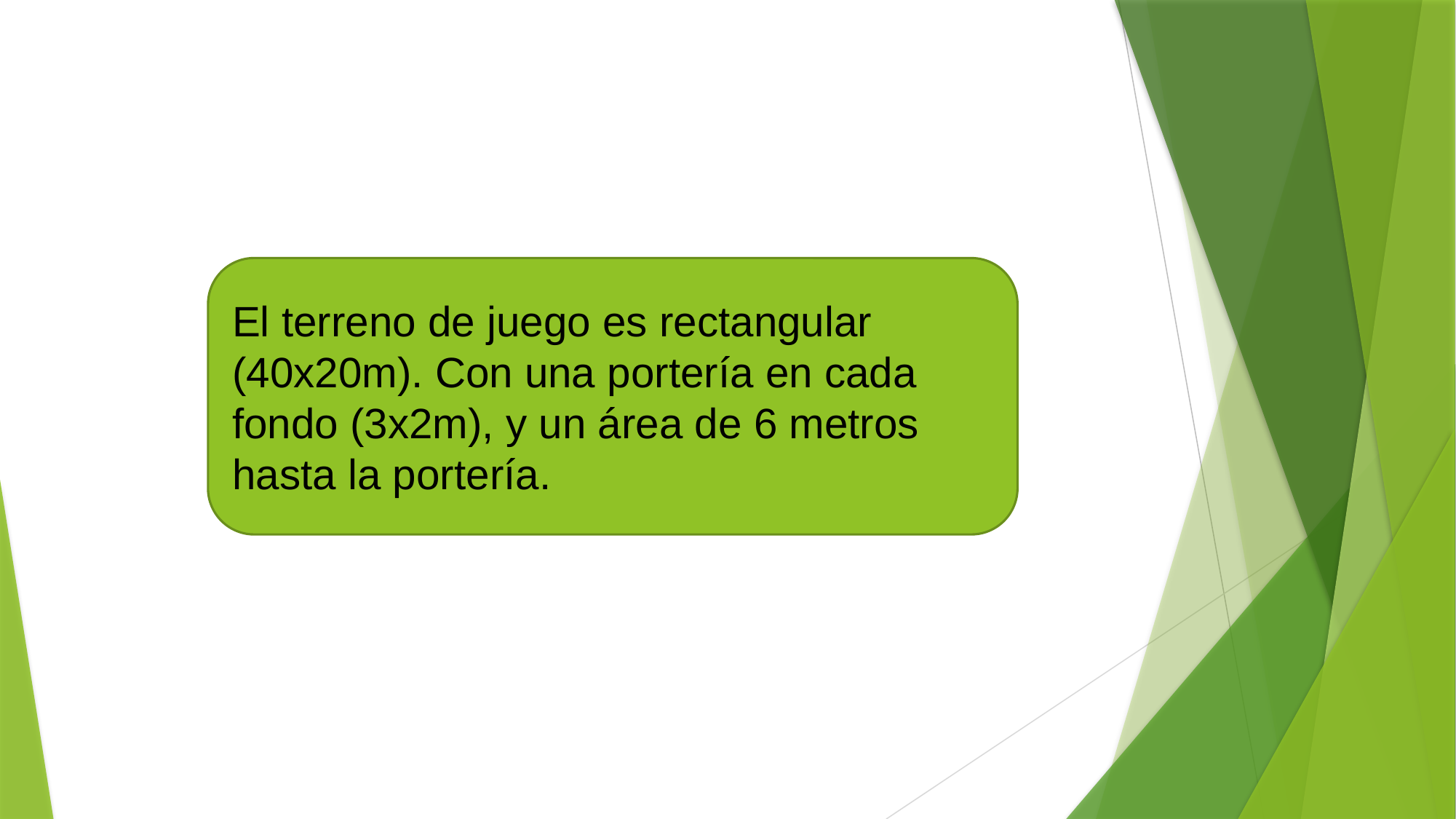

#

El terreno de juego es rectangular (40x20m). Con una portería en cada fondo (3x2m), y un área de 6 metros hasta la portería.